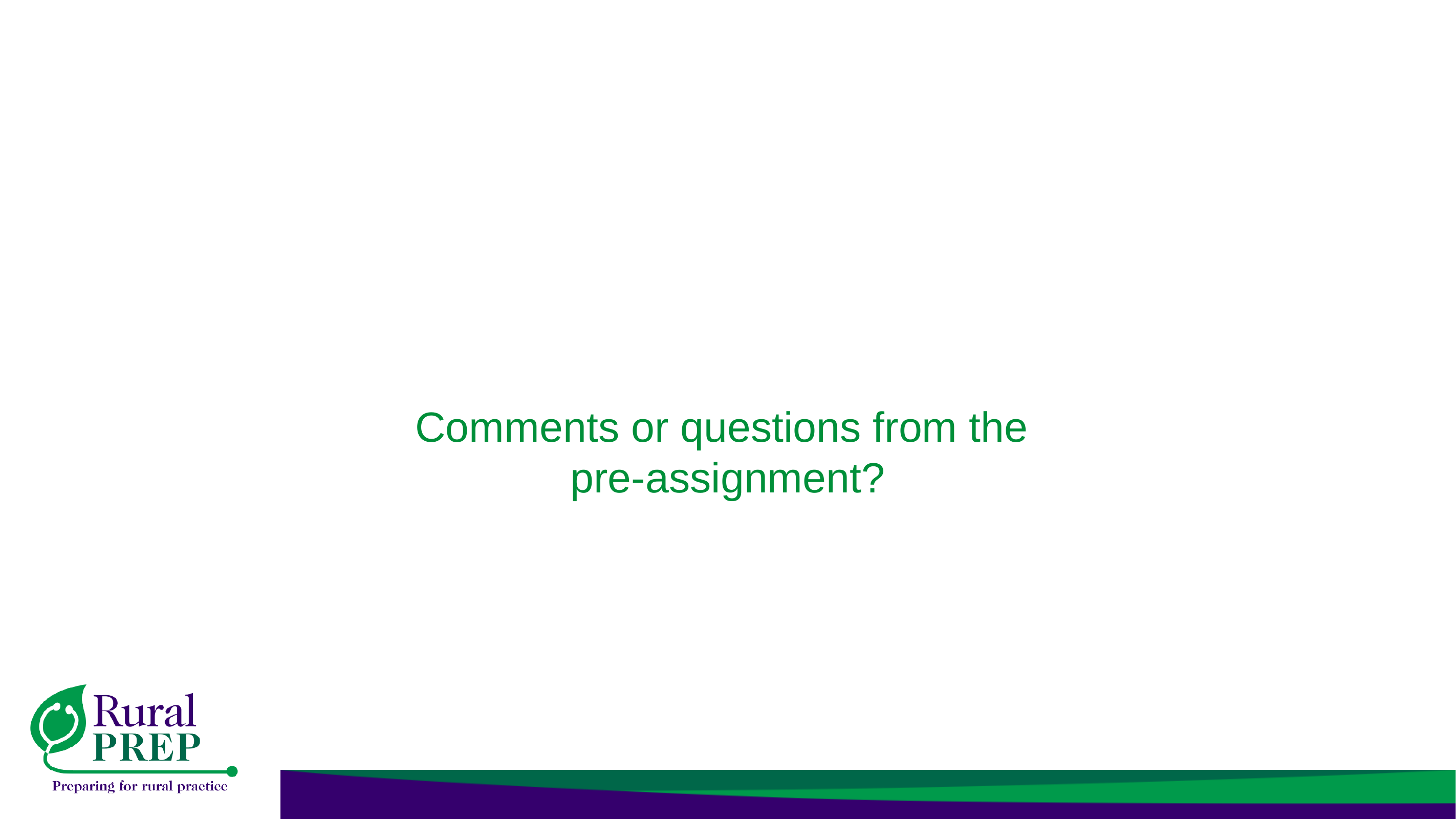

# Comments or questions from the pre-assignment?